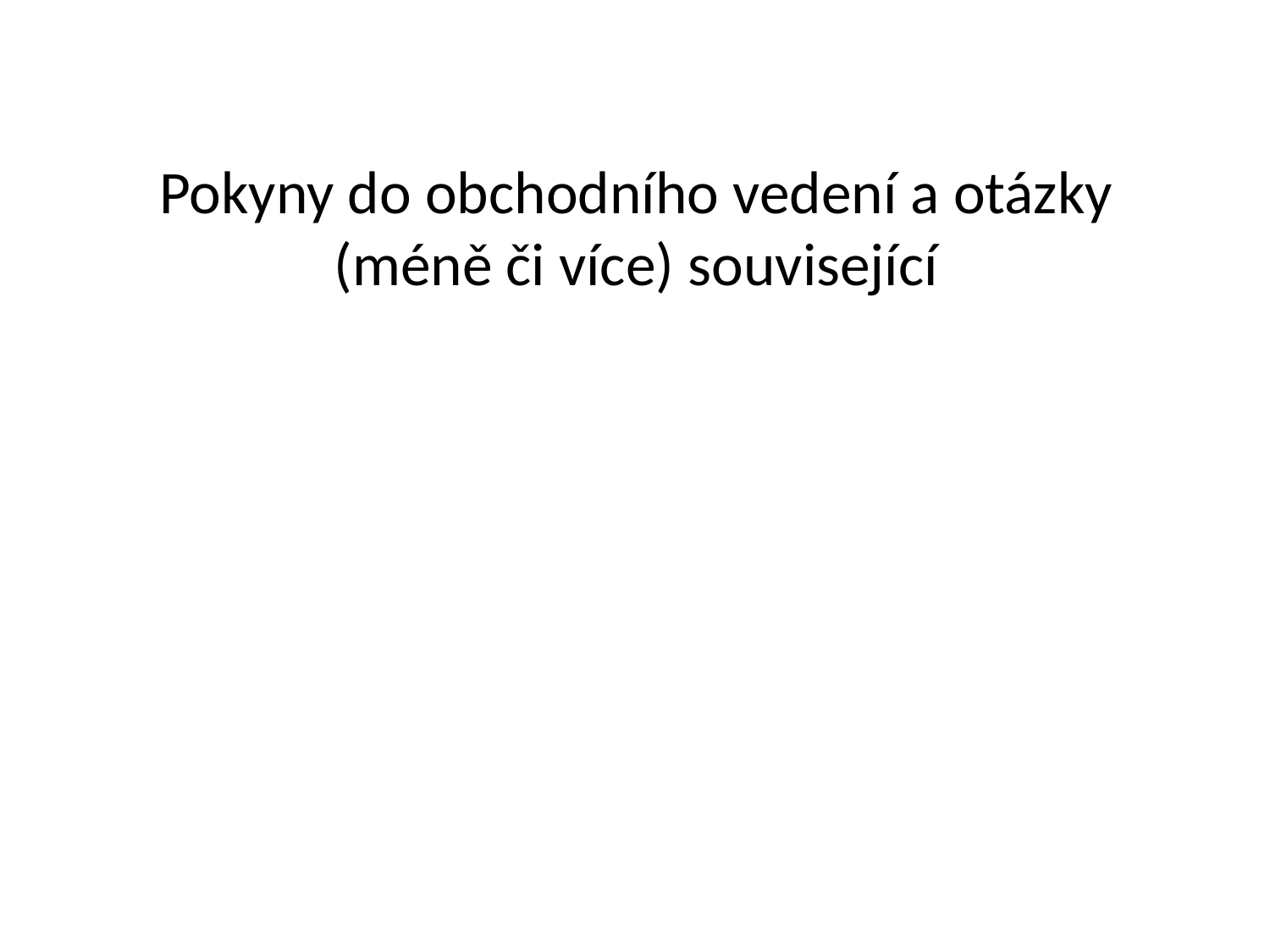

# Pokyny do obchodního vedení a otázky (méně či více) související